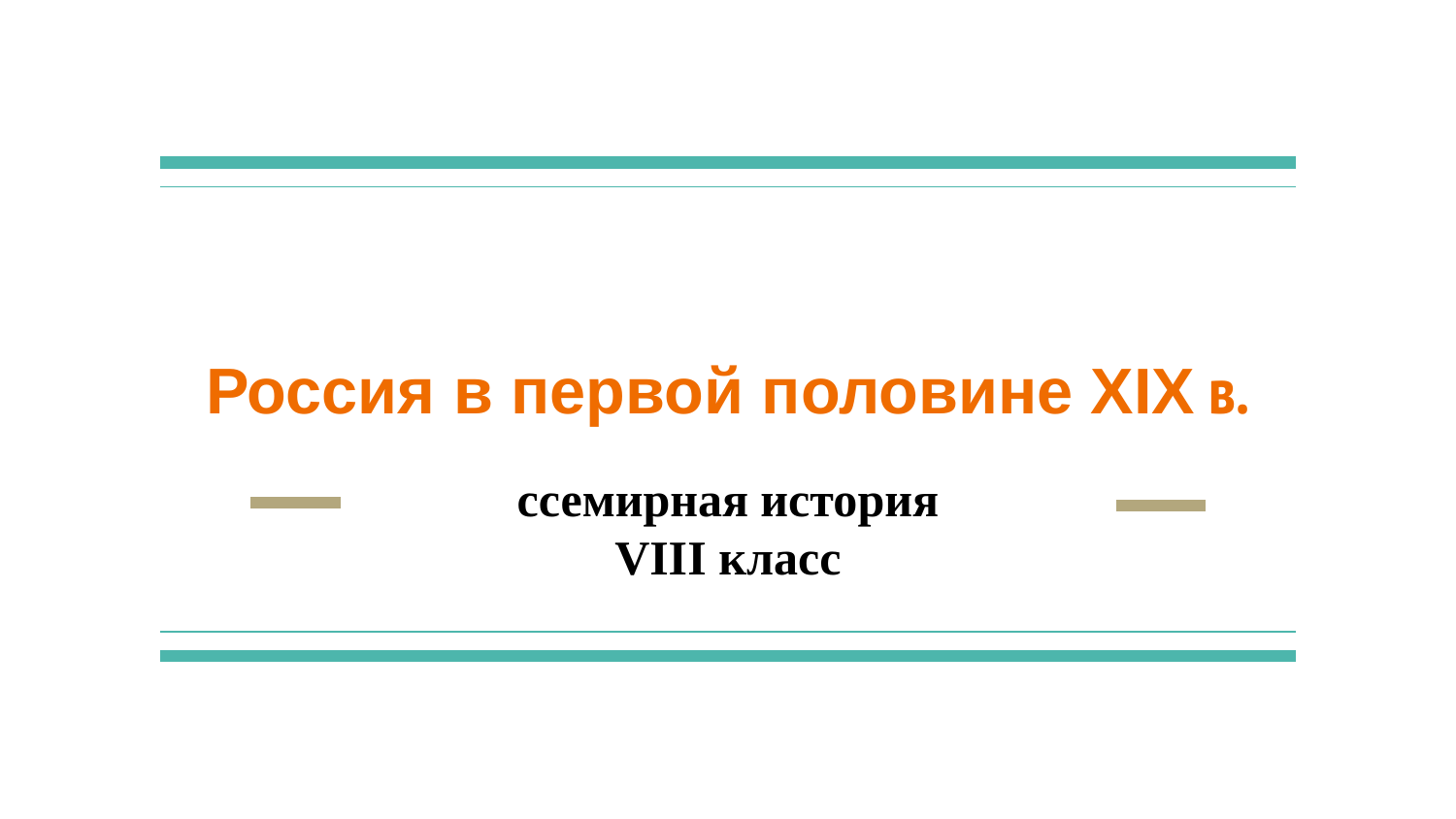

# Россия в первой половине XIX в.
ссемирная история
VIII класс